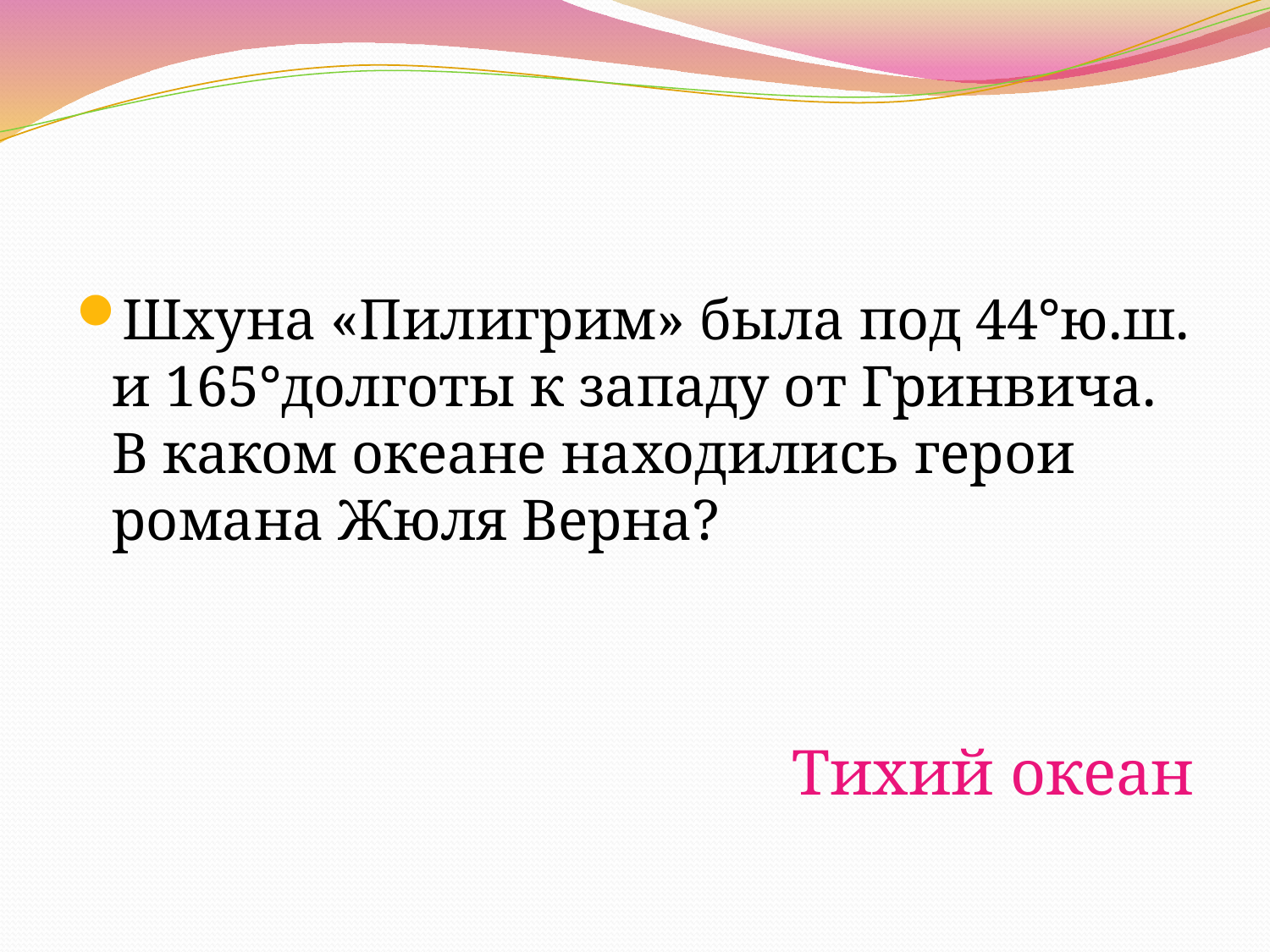

#
Шхуна «Пилигрим» была под 44°ю.ш. и 165°долготы к западу от Гринвича. В каком океане находились герои романа Жюля Верна?

    Тихий океан